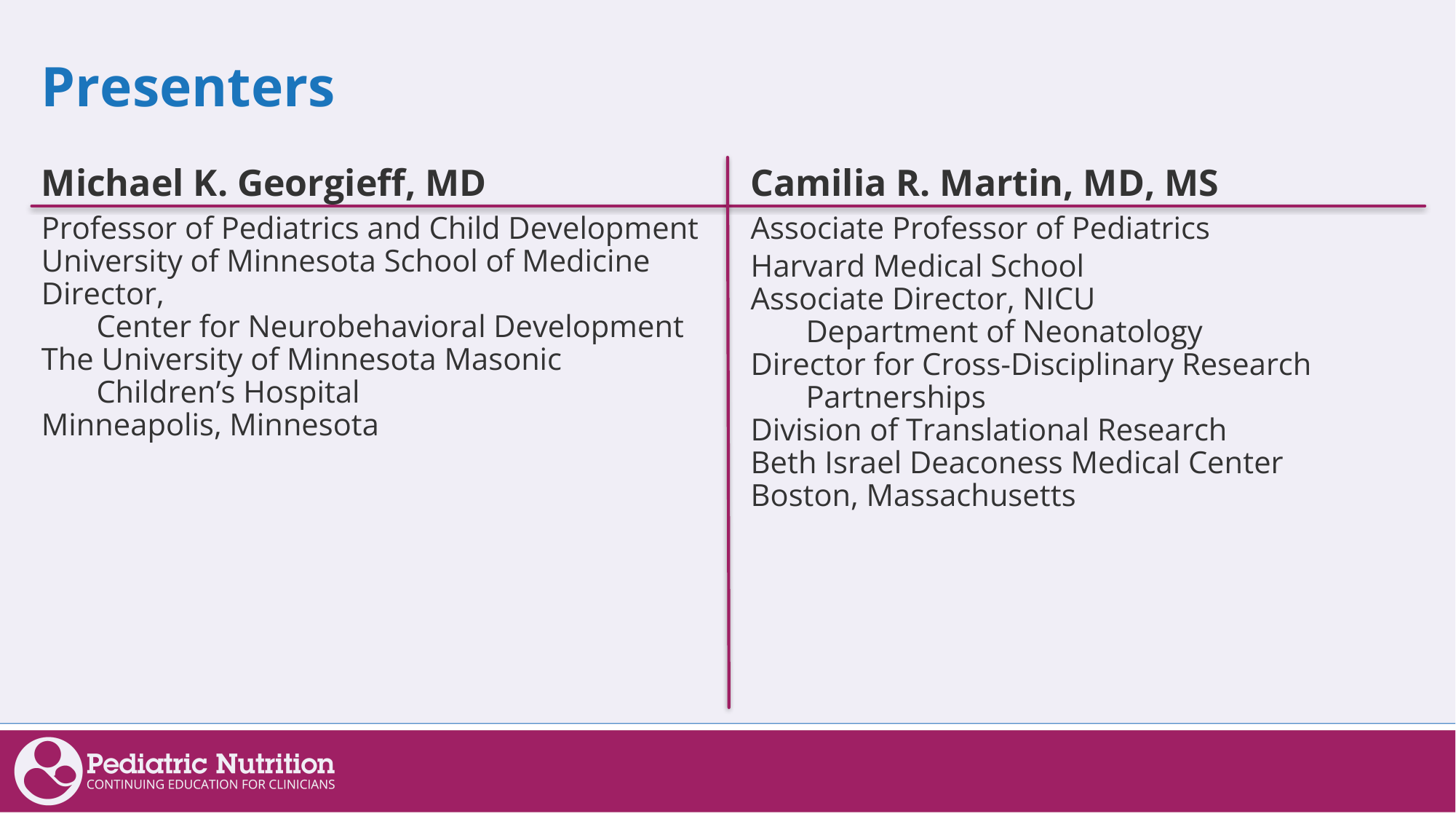

# Presenters
Michael K. Georgieff, MD
Professor of Pediatrics and Child Development
University of Minnesota School of Medicine
Director,
Center for Neurobehavioral Development
The University of Minnesota Masonic Children’s Hospital
Minneapolis, Minnesota

Camilia R. Martin, MD, MS
Associate Professor of Pediatrics
Harvard Medical School
Associate Director, NICU
Department of Neonatology
Director for Cross-Disciplinary Research Partnerships
Division of Translational Research
Beth Israel Deaconess Medical Center
Boston, Massachusetts